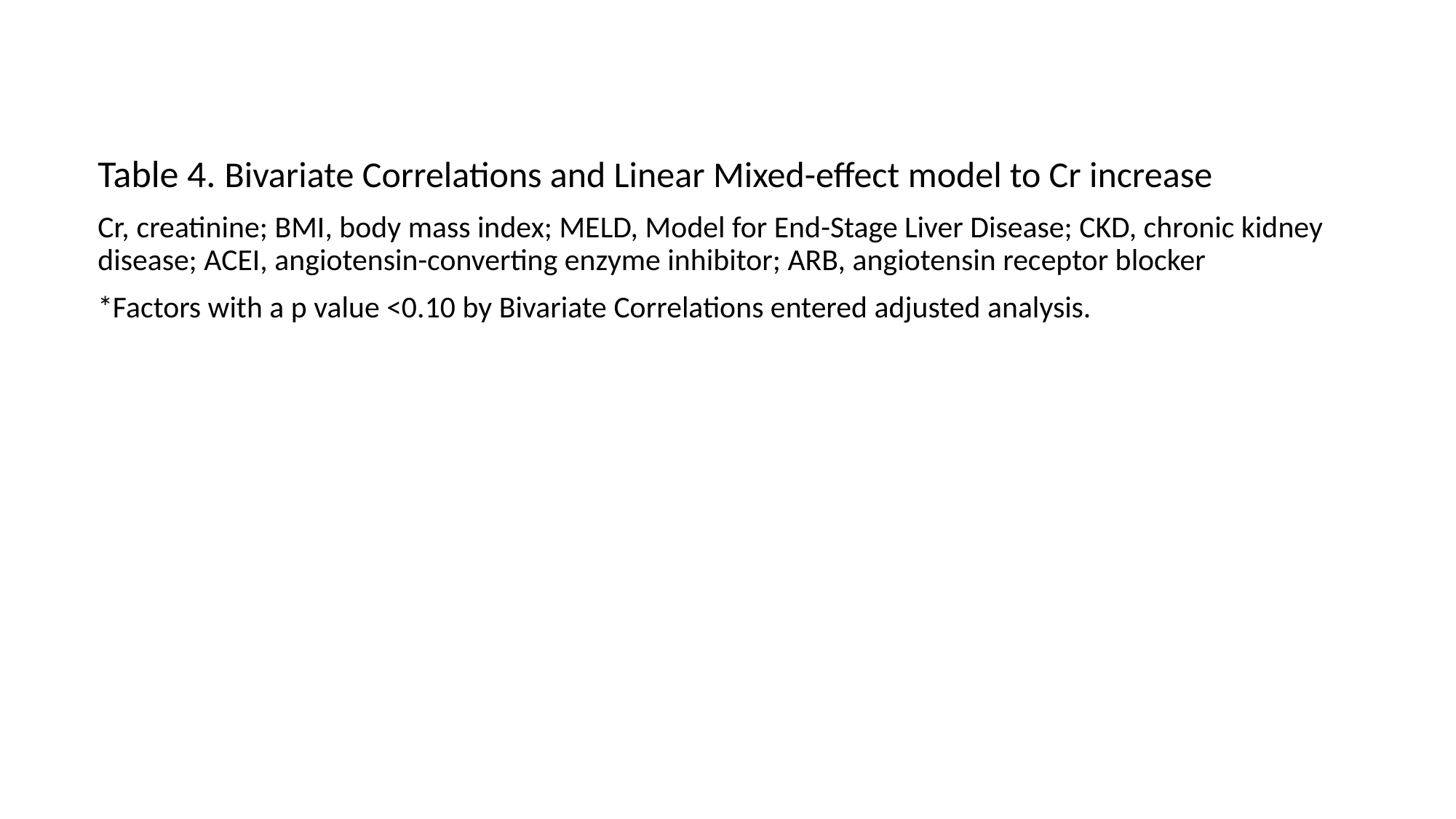

Table 4. Bivariate Correlations and Linear Mixed-effect model to Cr increase
Cr, creatinine; BMI, body mass index; MELD, Model for End-Stage Liver Disease; CKD, chronic kidney disease; ACEI, angiotensin-converting enzyme inhibitor; ARB, angiotensin receptor blocker
*Factors with a p value <0.10 by Bivariate Correlations entered adjusted analysis.